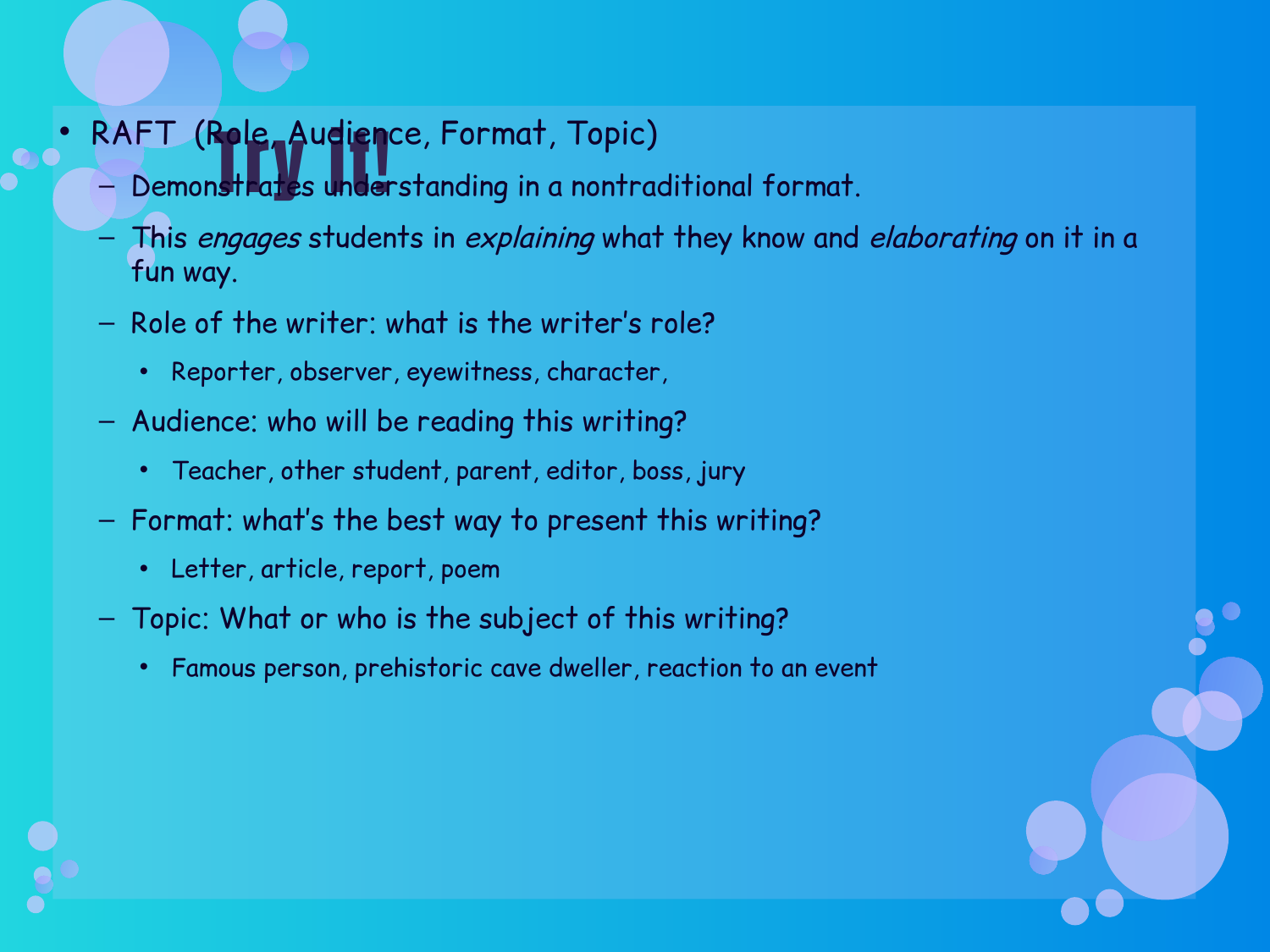

# Try it!
RAFT  (Role, Audience, Format, Topic)
Demonstrates understanding in a nontraditional format.
This engages students in explaining what they know and elaborating on it in a fun way.
Role of the writer: what is the writer’s role?
Reporter, observer, eyewitness, character,
Audience: who will be reading this writing?
Teacher, other student, parent, editor, boss, jury
Format: what’s the best way to present this writing?
Letter, article, report, poem
Topic: What or who is the subject of this writing?
Famous person, prehistoric cave dweller, reaction to an event